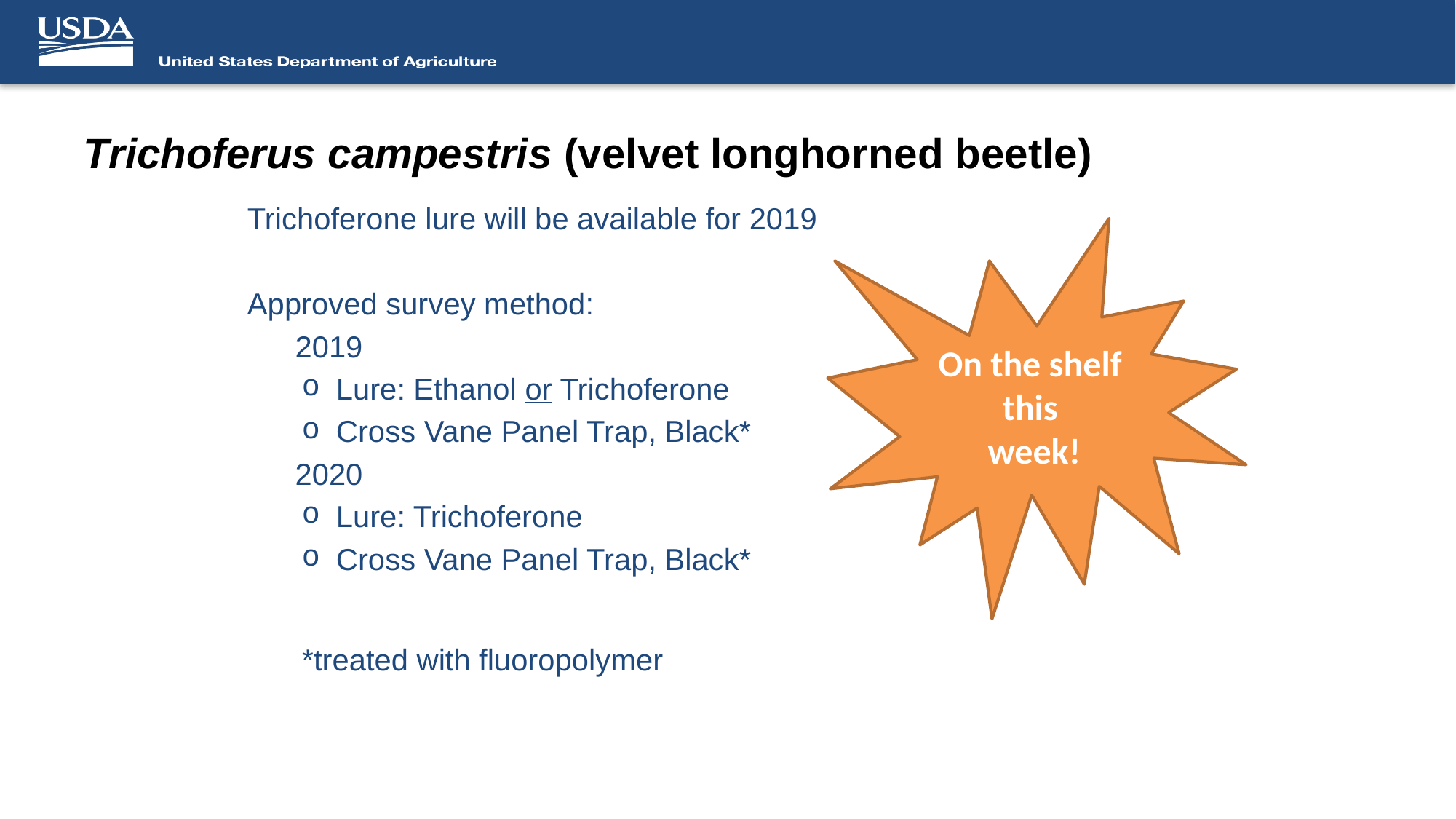

# Trichoferus campestris (velvet longhorned beetle)
Trichoferone lure will be available for 2019

Approved survey method:
2019
Lure: Ethanol or Trichoferone
Cross Vane Panel Trap, Black*
2020
Lure: Trichoferone
Cross Vane Panel Trap, Black*

*treated with fluoropolymer
On the shelf
this
week!